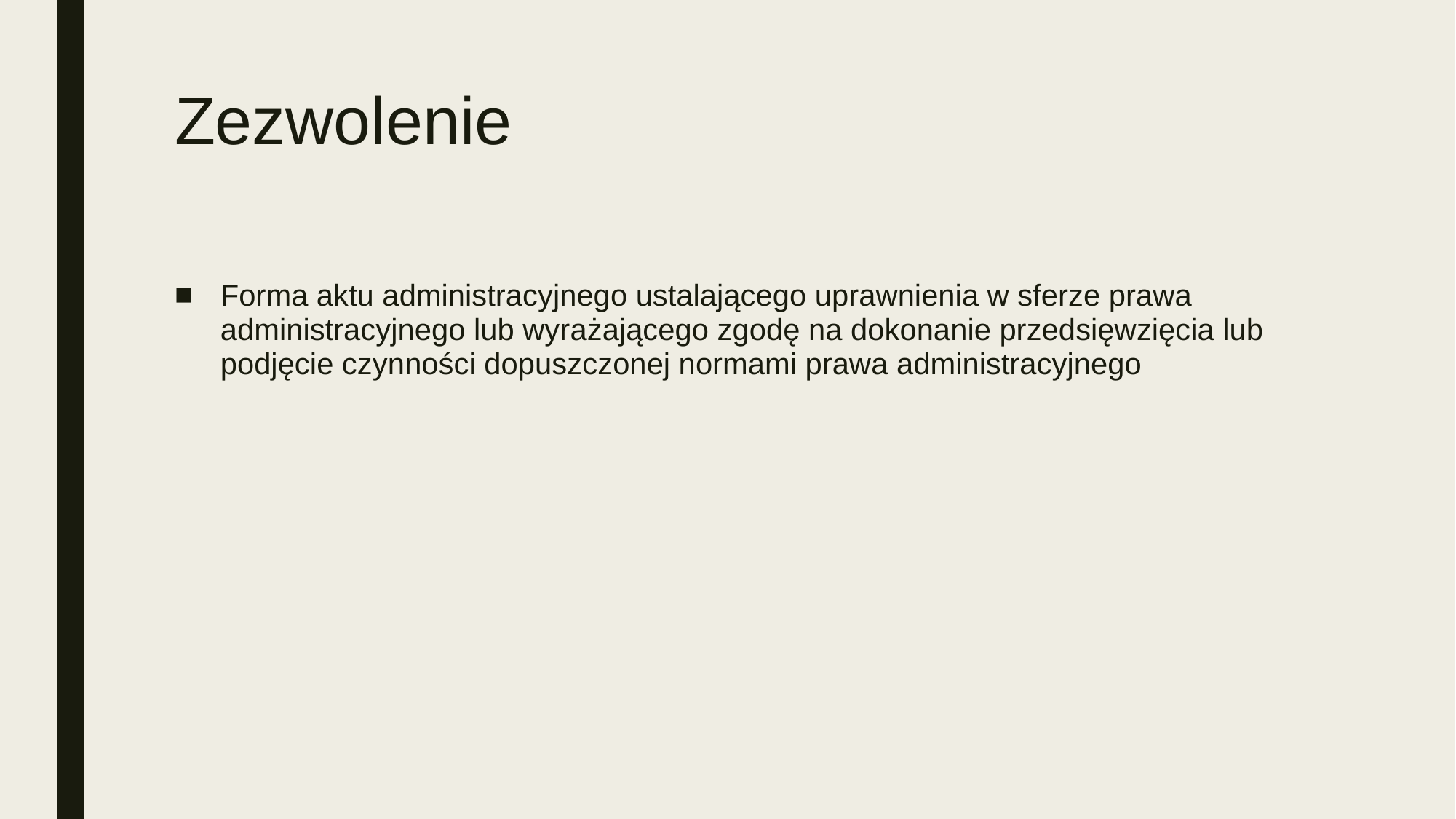

# Zezwolenie
Forma aktu administracyjnego ustalającego uprawnienia w sferze prawa administracyjnego lub wyrażającego zgodę na dokonanie przedsięwzięcia lub podjęcie czynności dopuszczonej normami prawa administracyjnego